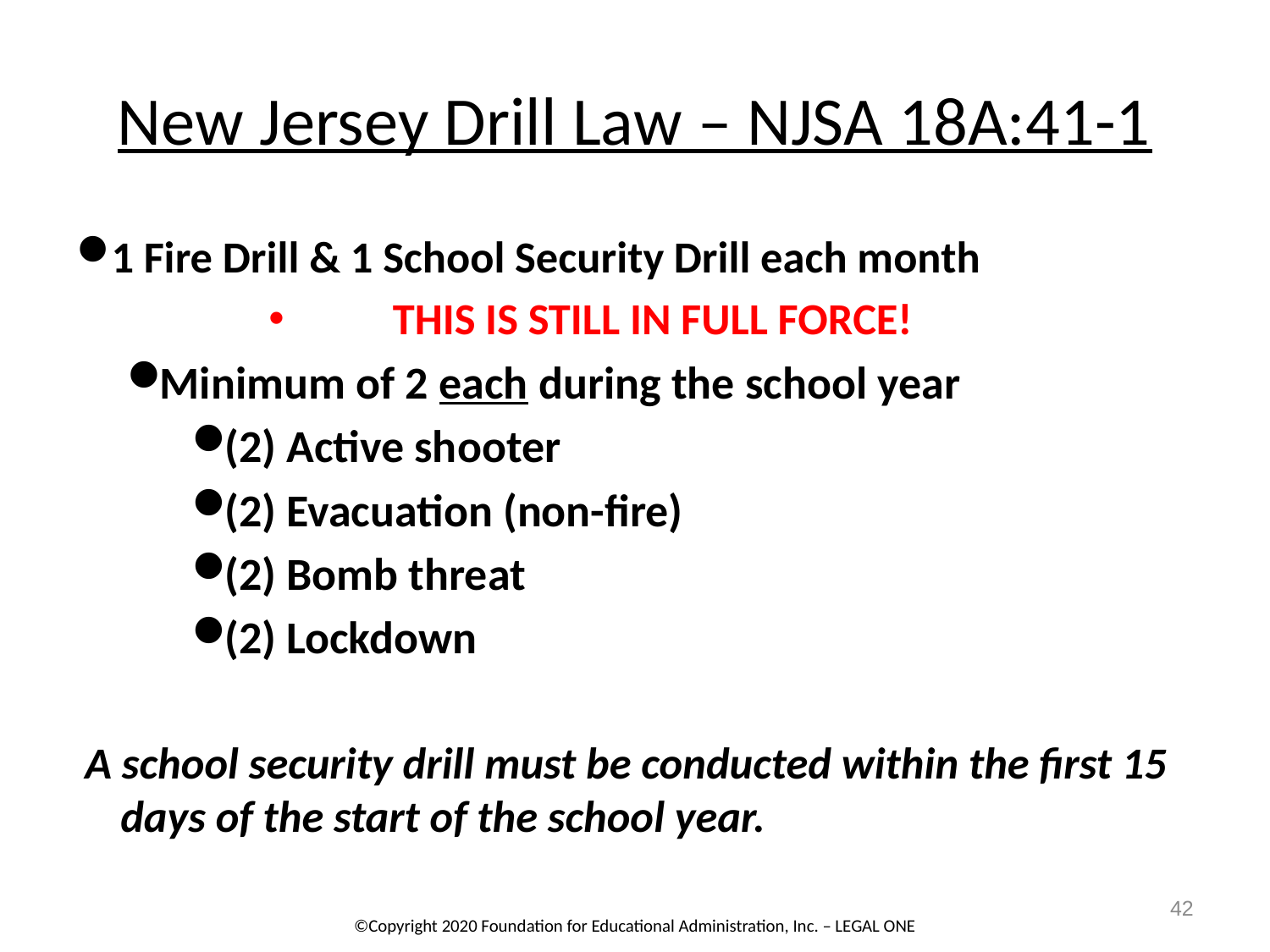

# New Jersey Drill Law – NJSA 18A:41-1
1 Fire Drill & 1 School Security Drill each month
THIS IS STILL IN FULL FORCE!
Minimum of 2 each during the school year
(2) Active shooter
(2) Evacuation (non-fire)
(2) Bomb threat
(2) Lockdown

A school security drill must be conducted within the first 15 days of the start of the school year.

42